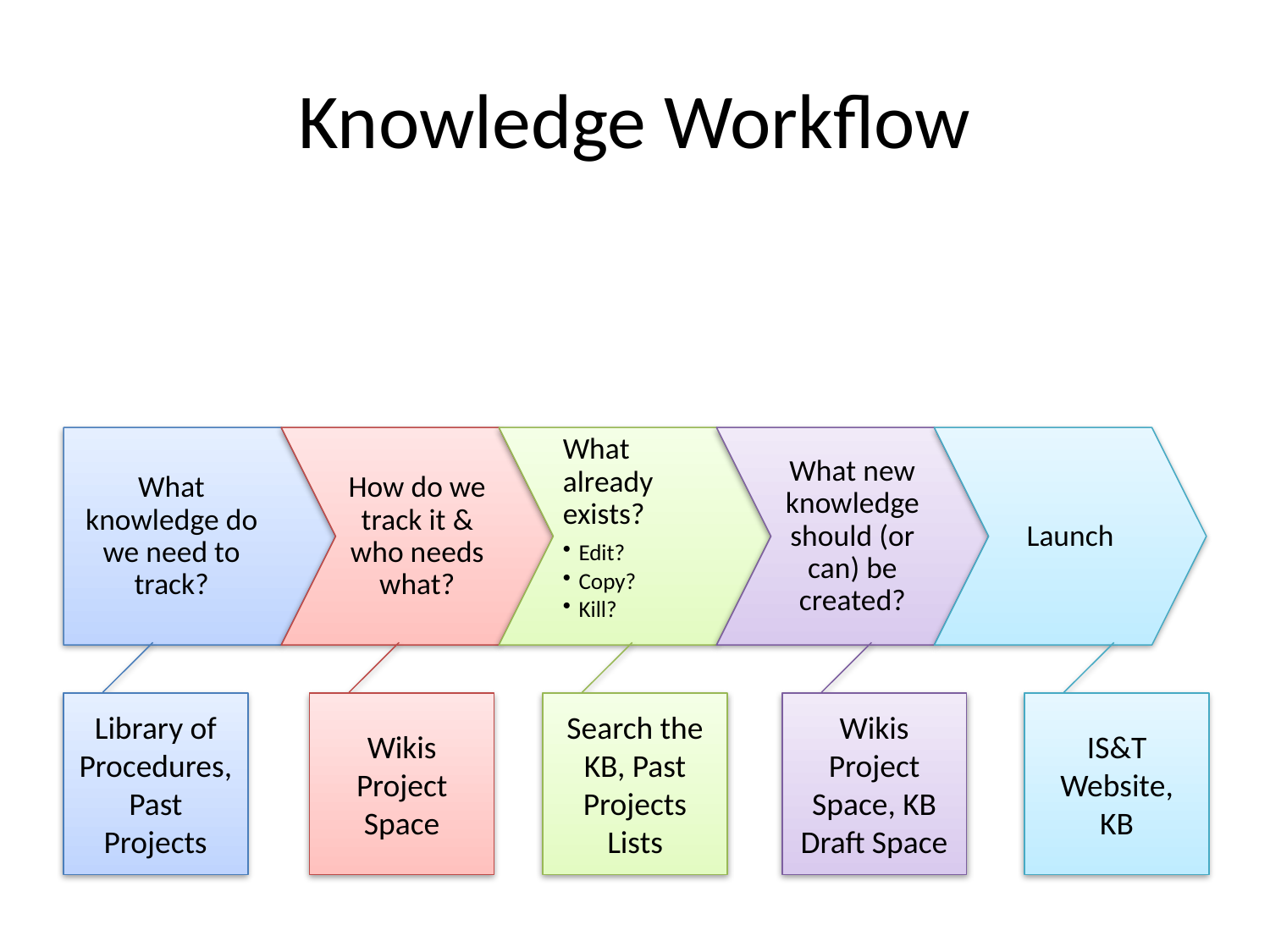

# Knowledge Workflow
What knowledge do we need to track?
How do we track it & who needs what?
What already exists?
Edit?
Copy?
Kill?
What new knowledge should (or can) be created?
Launch
Library of Procedures,
Past Projects
Wikis Project Space
Search the KB, Past Projects Lists
Wikis Project Space, KB Draft Space
IS&T Website,
KB